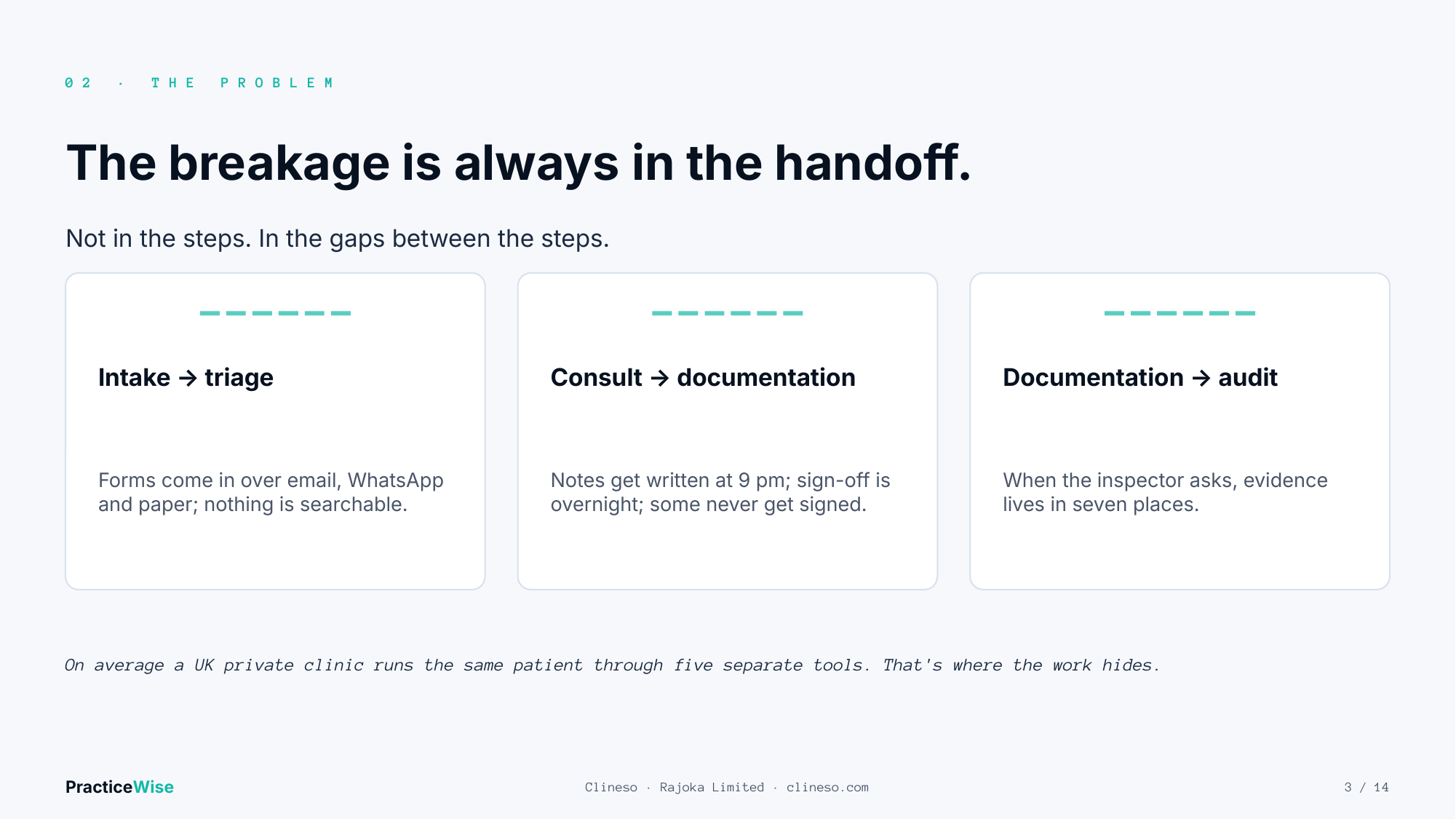

02 · THE PROBLEM
The breakage is always in the handoff.
Not in the steps. In the gaps between the steps.

Intake → triage
Consult → documentation
Documentation → audit
Forms come in over email, WhatsApp and paper; nothing is searchable.
Notes get written at 9 pm; sign-off is overnight; some never get signed.
When the inspector asks, evidence lives in seven places.
On average a UK private clinic runs the same patient through five separate tools. That's where the work hides.
PracticeWise
Clineso · Rajoka Limited · clineso.com
3 / 14